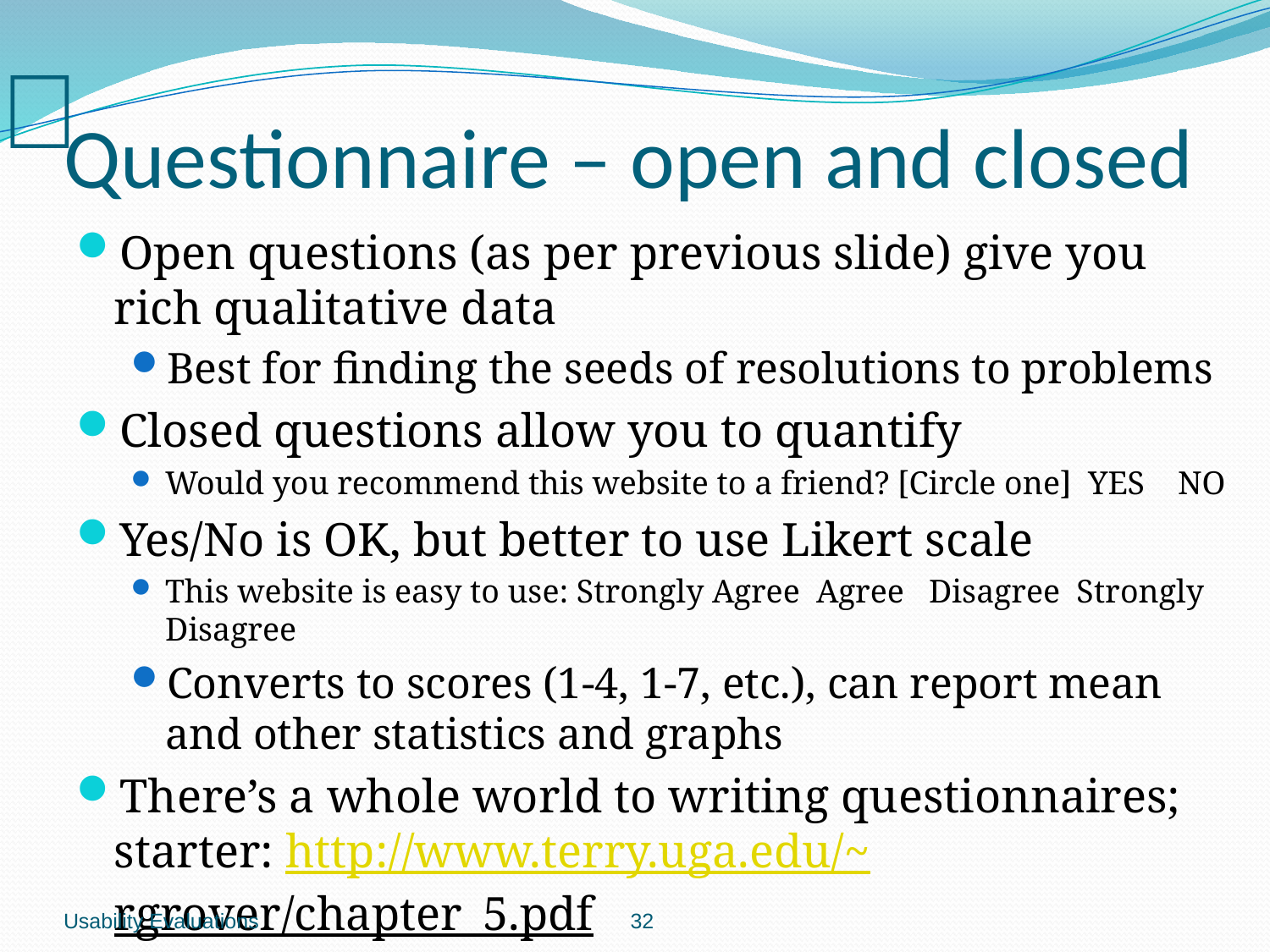

# Questionnaire – open and closed
Open questions (as per previous slide) give you rich qualitative data
Best for finding the seeds of resolutions to problems
Closed questions allow you to quantify
Would you recommend this website to a friend? [Circle one]  YES    NO
Yes/No is OK, but better to use Likert scale
This website is easy to use: Strongly Agree  Agree   Disagree  Strongly Disagree
Converts to scores (1-4, 1-7, etc.), can report mean and other statistics and graphs
There’s a whole world to writing questionnaires; starter: http://www.terry.uga.edu/~rgrover/chapter_5.pdf

Usability Evaluations
			    		 32